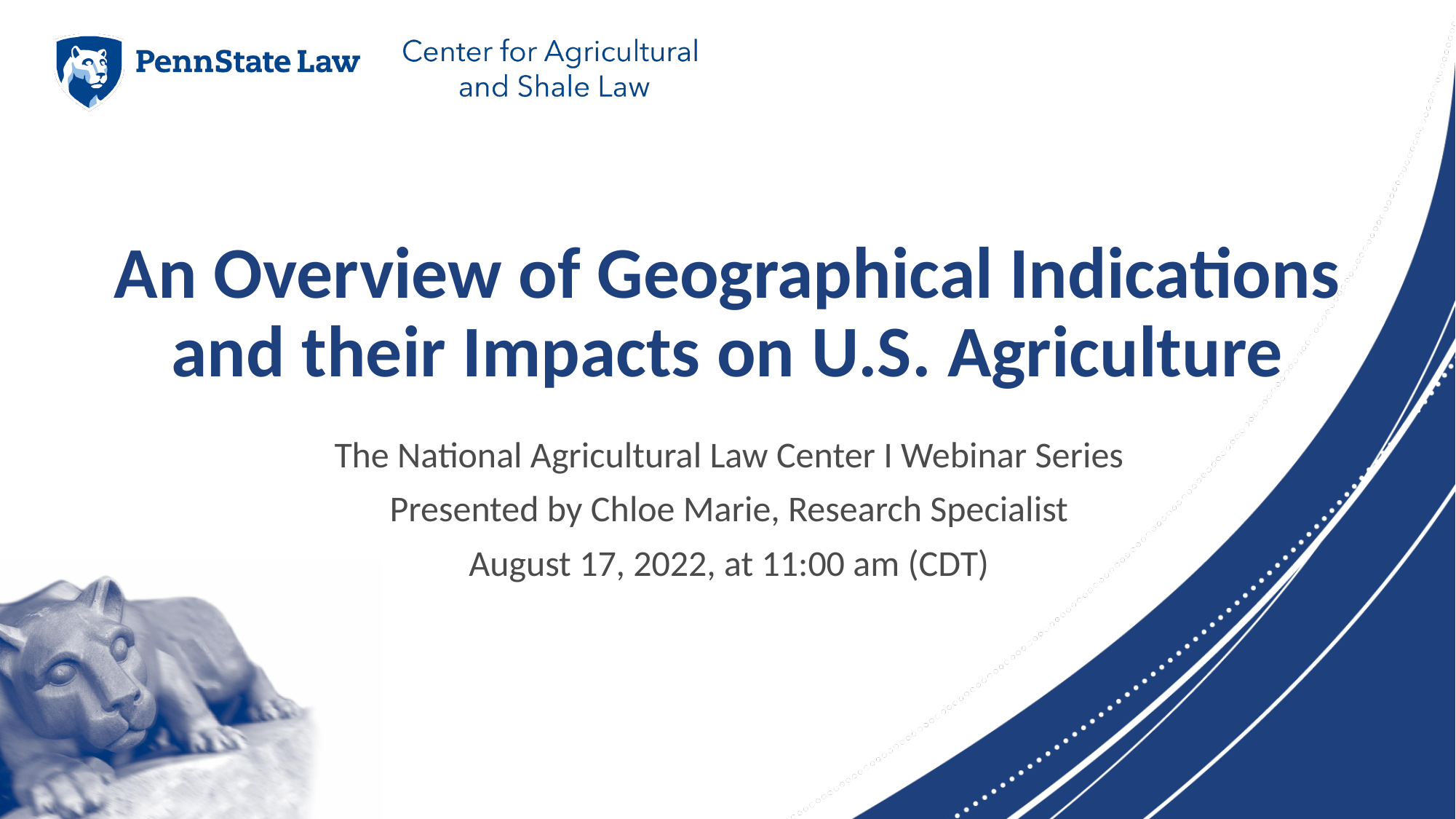

# An Overview of Geographical Indications and their Impacts on U.S. Agriculture
The National Agricultural Law Center I Webinar Series
Presented by Chloe Marie, Research Specialist
August 17, 2022, at 11:00 am (CDT)